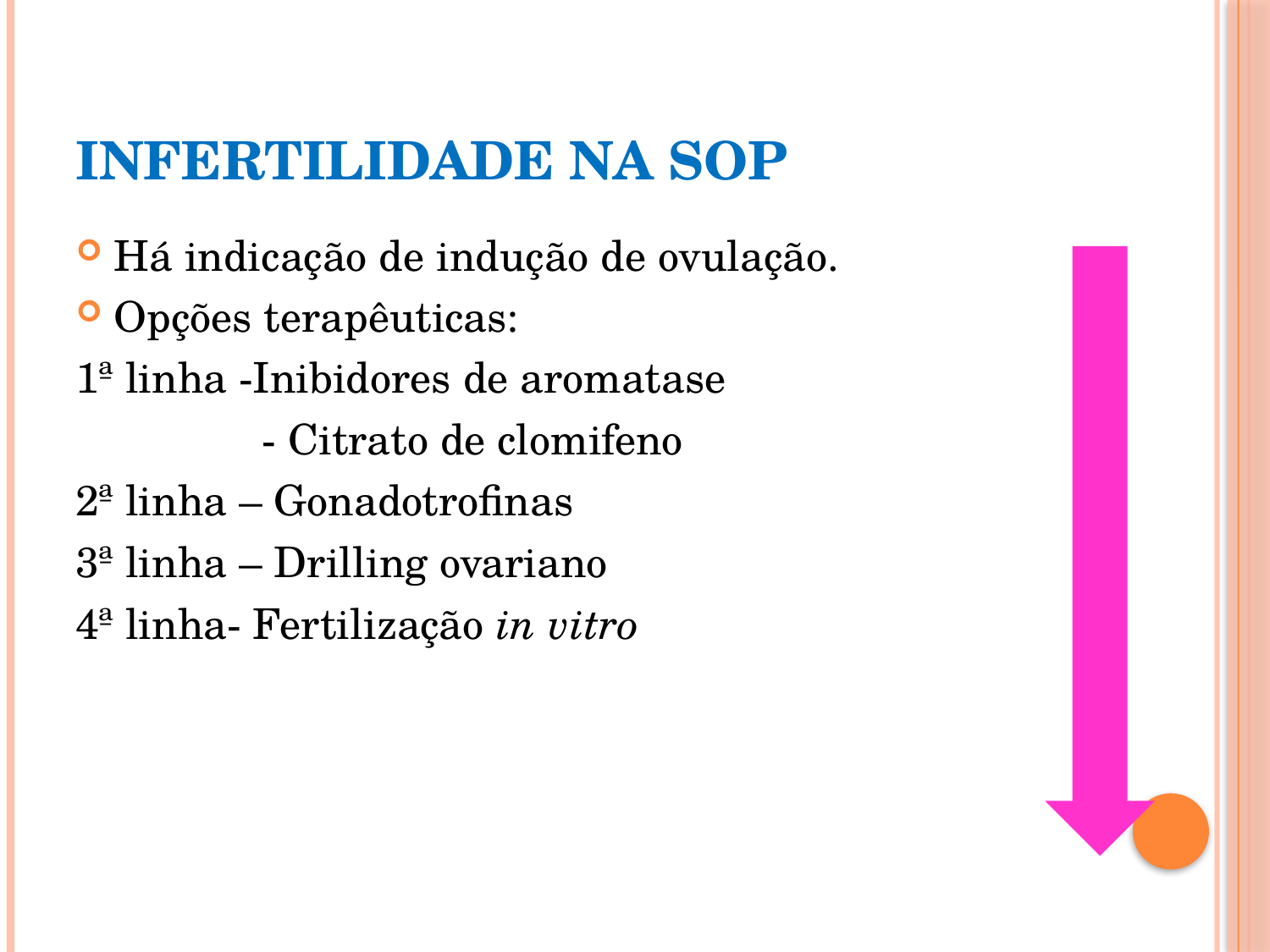

# Infertilidade na SOP
Há indicação de indução de ovulação.
Opções terapêuticas:
1ª linha -Inibidores de aromatase
	     - Citrato de clomifeno
2ª linha – Gonadotrofinas
3ª linha – Drilling ovariano
4ª linha- Fertilização in vitro